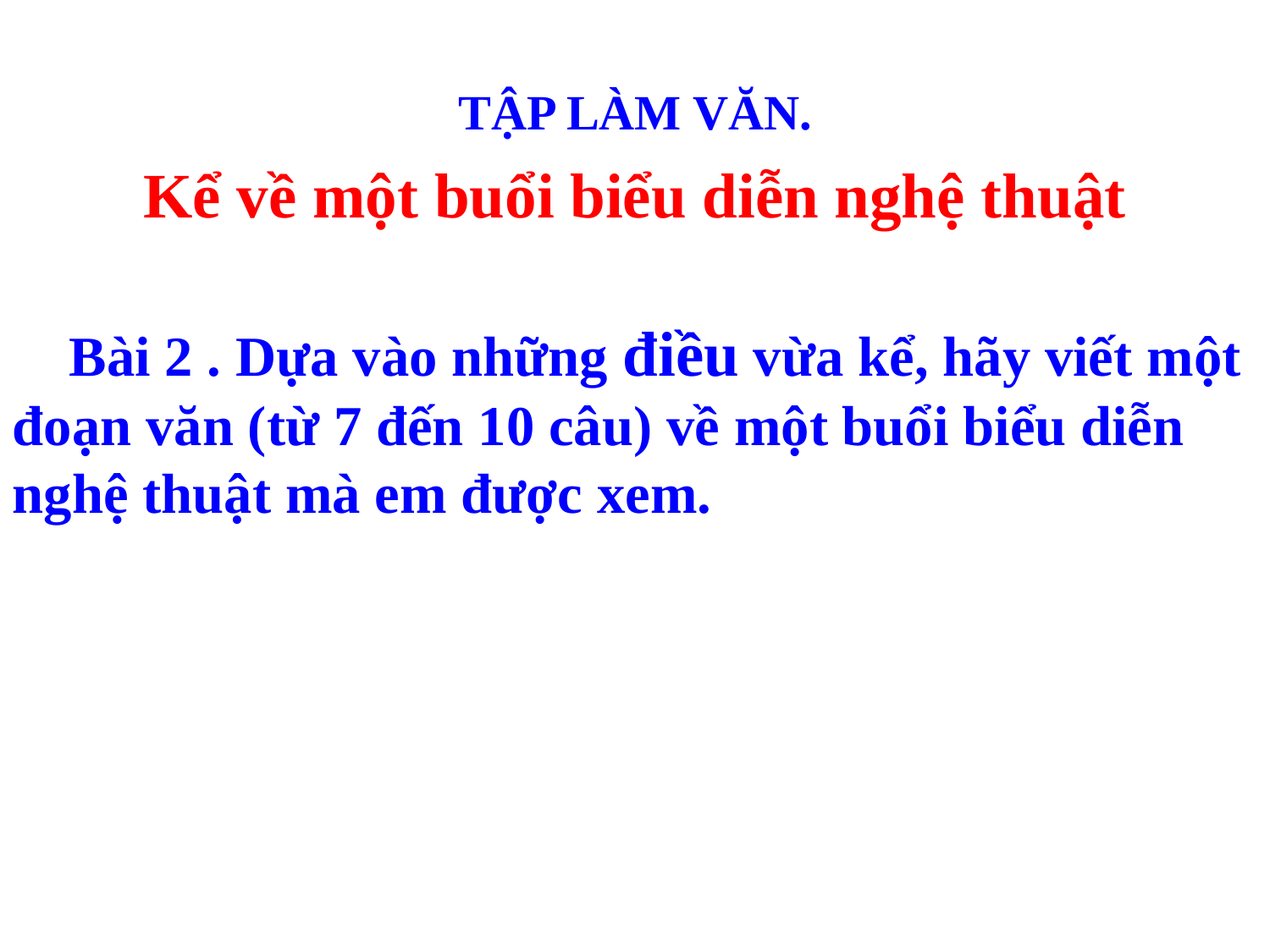

TẬP LÀM VĂN.
Kể về một buổi biểu diễn nghệ thuật
    Bài 2 . Dựa vào những điều vừa kể, hãy viết một đoạn văn (từ 7 đến 10 câu) về một buổi biểu diễn nghệ thuật mà em được xem.